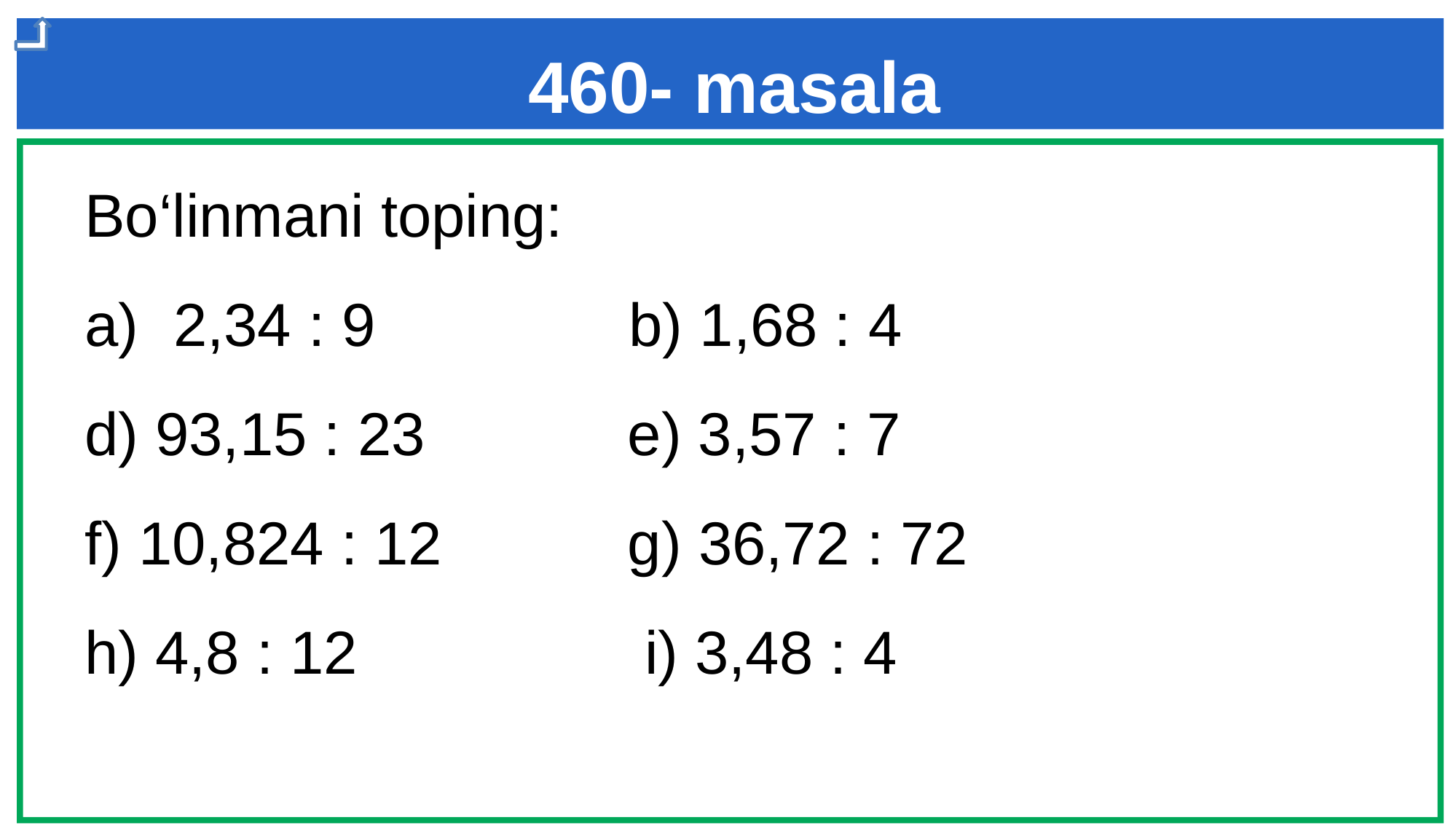

460- masala
Bo‘linmani toping:
2,34 : 9               b) 1,68 : 4
d) 93,15 : 23            e) 3,57 : 7
f) 10,824 : 12           g) 36,72 : 72
h) 4,8 : 12                 i) 3,48 : 4